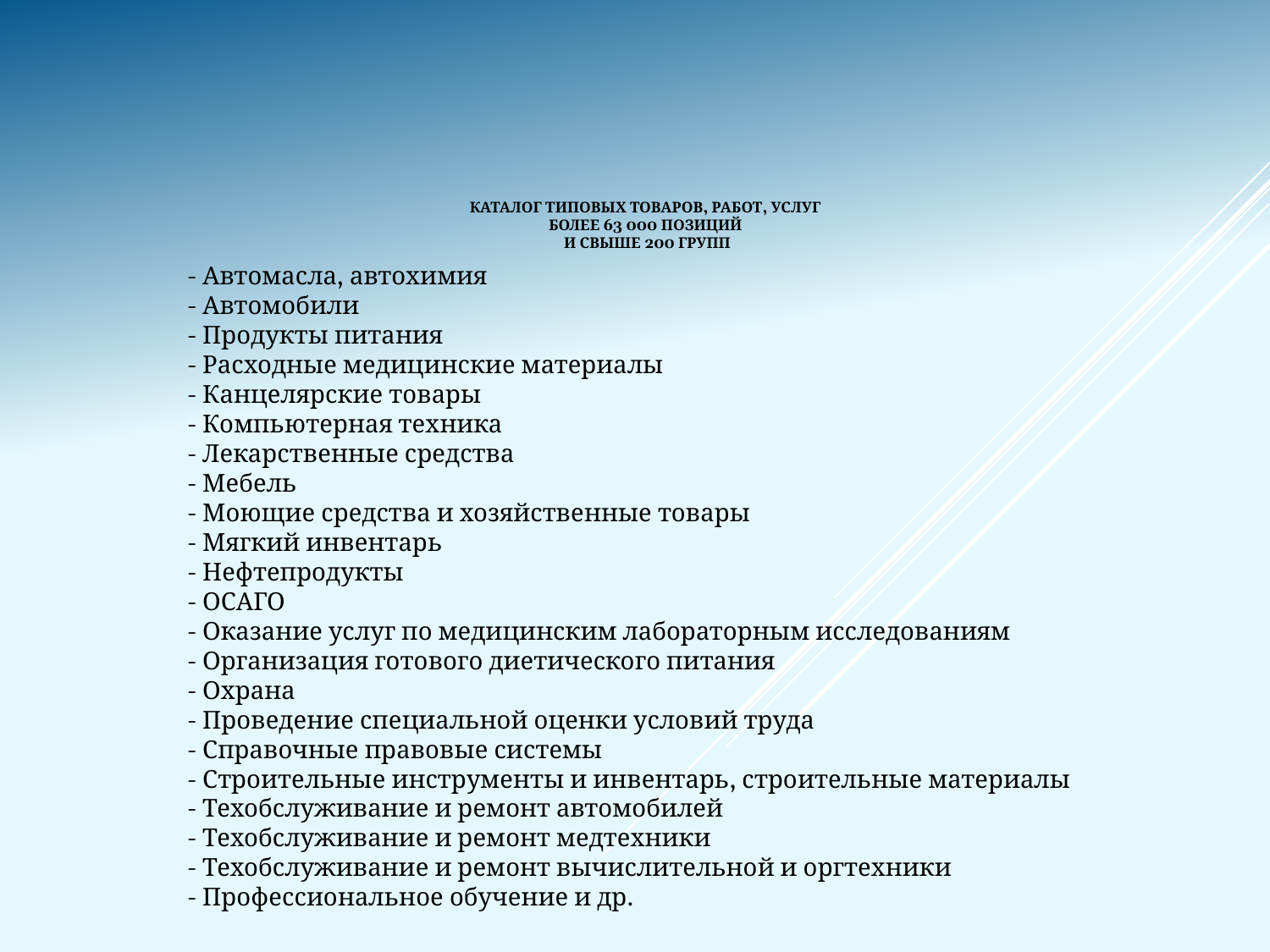

# Каталог типовых товаров, работ, услуг более 63 000 позиций и свыше 200 групп
- Автомасла, автохимия
- Автомобили
- Продукты питания
- Расходные медицинские материалы
- Канцелярские товары
- Компьютерная техника
- Лекарственные средства
- Мебель
- Моющие средства и хозяйственные товары
- Мягкий инвентарь
- Нефтепродукты
- ОСАГО
- Оказание услуг по медицинским лабораторным исследованиям
- Организация готового диетического питания
- Охрана
- Проведение специальной оценки условий труда
- Справочные правовые системы
- Строительные инструменты и инвентарь, строительные материалы
- Техобслуживание и ремонт автомобилей
- Техобслуживание и ремонт медтехники
- Техобслуживание и ремонт вычислительной и оргтехники
- Профессиональное обучение и др.